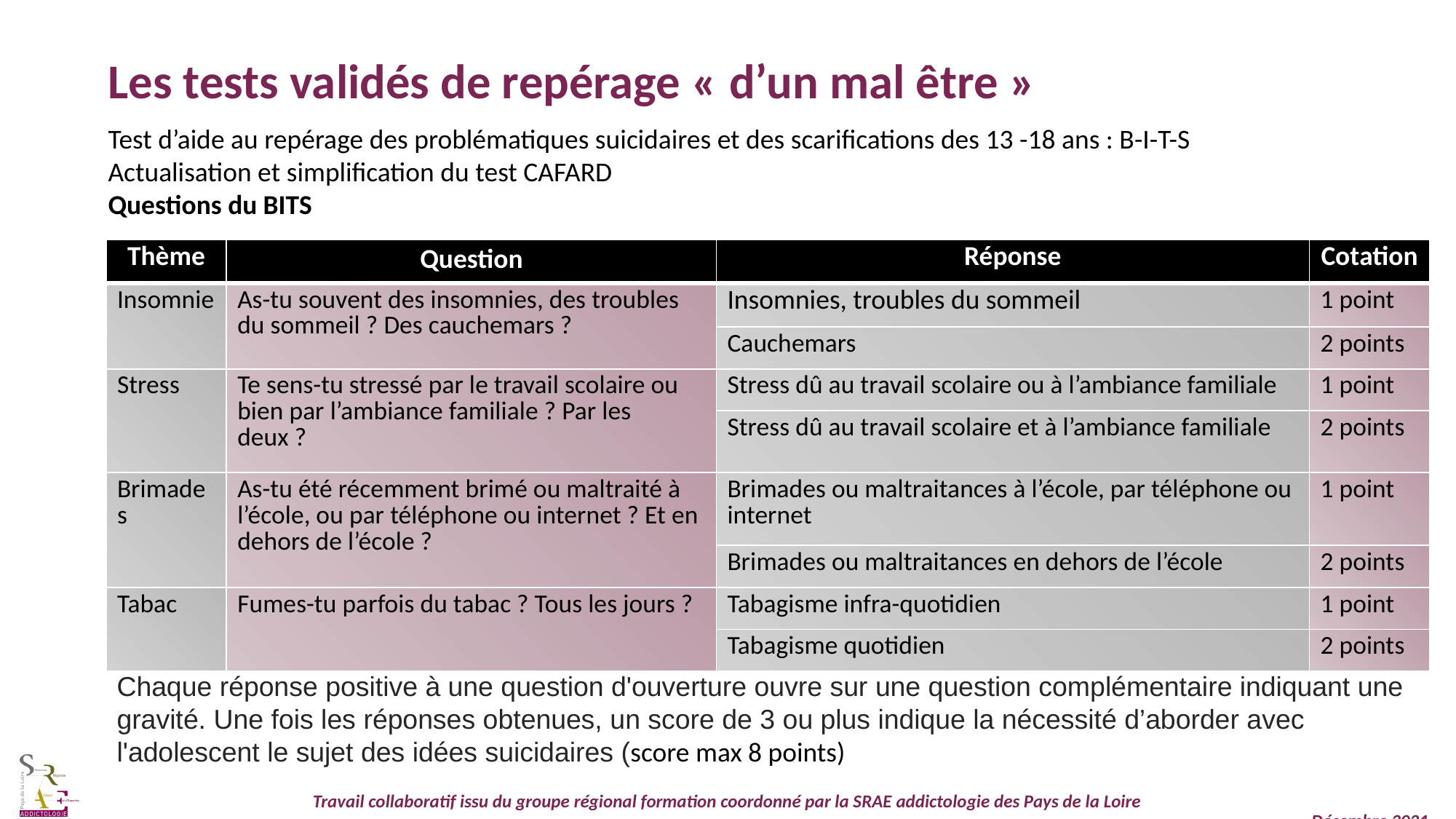

Les tests validés de repérage « d’un mal être »
Test d’aide au repérage des problématiques suicidaires et des scarifications des 13 -18 ans : B-I-T-S
Actualisation et simplification du test CAFARD
Questions du BITS
| Thème | Question | Réponse | Cotation |
| --- | --- | --- | --- |
| Insomnie | As-tu souvent des insomnies, des troubles du sommeil ? Des cauchemars ? | Insomnies, troubles du sommeil | 1 point |
|  |  | Cauchemars | 2 points |
| Stress | Te sens-tu stressé par le travail scolaire ou bien par l’ambiance familiale ? Par les deux ? | Stress dû au travail scolaire ou à l’ambiance familiale | 1 point |
|  |  | Stress dû au travail scolaire et à l’ambiance familiale | 2 points |
| Brimades | As-tu été récemment brimé ou maltraité à l’école, ou par téléphone ou internet ? Et en dehors de l’école ? | Brimades ou maltraitances à l’école, par téléphone ou internet | 1 point |
|  |  | Brimades ou maltraitances en dehors de l’école | 2 points |
| Tabac | Fumes-tu parfois du tabac ? Tous les jours ? | Tabagisme infra-quotidien | 1 point |
|  |  | Tabagisme quotidien | 2 points |
Chaque réponse positive à une question d'ouverture ouvre sur une question complémentaire indiquant une gravité. Une fois les réponses obtenues, un score de 3 ou plus indique la nécessité d’aborder avec l'adolescent le sujet des idées suicidaires (score max 8 points)